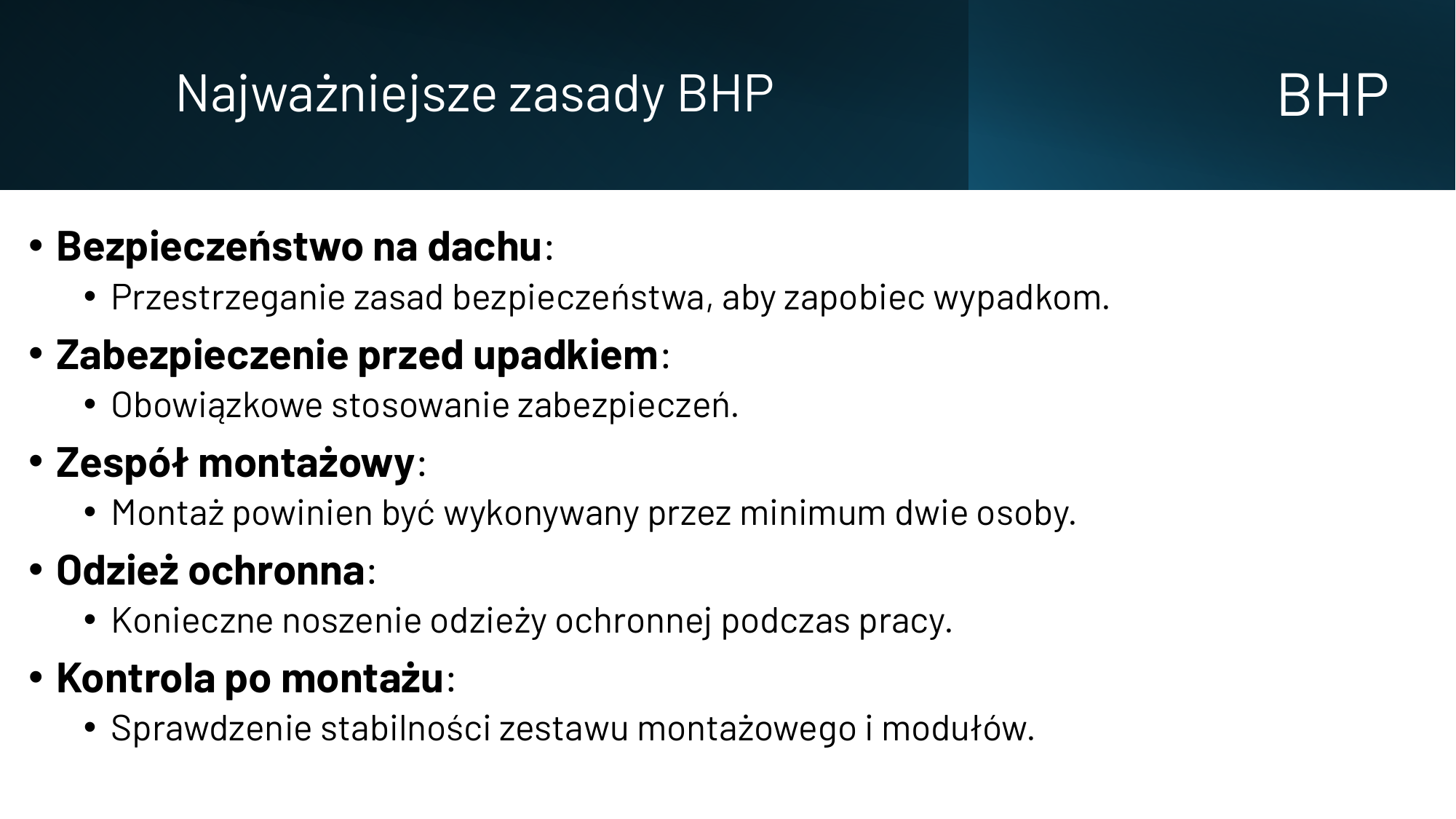

Najważniejsze zasady BHP
# BHP
Bezpieczeństwo na dachu:
Przestrzeganie zasad bezpieczeństwa, aby zapobiec wypadkom.
Zabezpieczenie przed upadkiem:
Obowiązkowe stosowanie zabezpieczeń.
Zespół montażowy:
Montaż powinien być wykonywany przez minimum dwie osoby.
Odzież ochronna:
Konieczne noszenie odzieży ochronnej podczas pracy.
Kontrola po montażu:
Sprawdzenie stabilności zestawu montażowego i modułów.